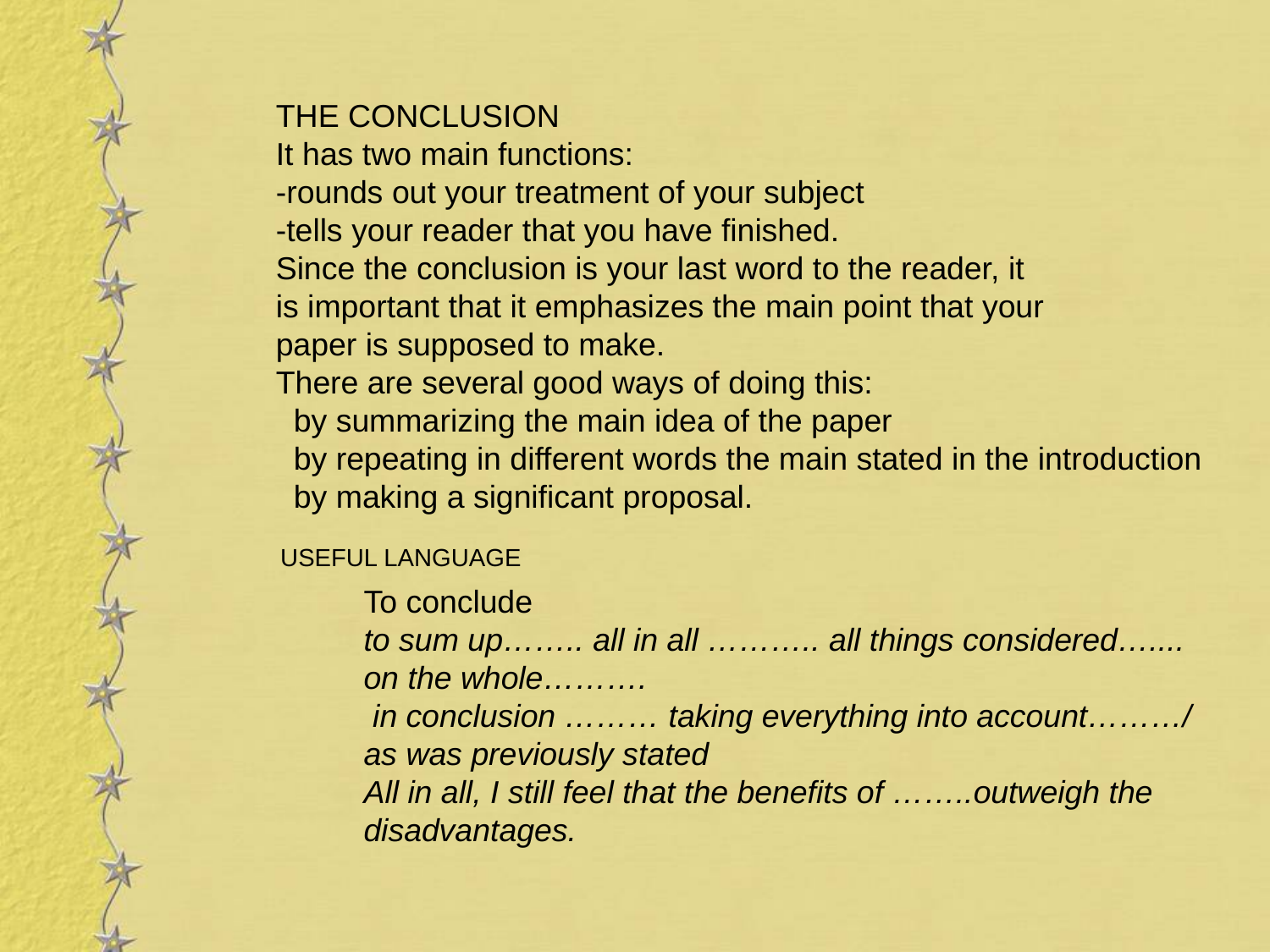

THE CONCLUSION
It has two main functions:
-rounds out your treatment of your subject
-tells your reader that you have finished.
Since the conclusion is your last word to the reader, it
is important that it emphasizes the main point that your
paper is supposed to make.
There are several good ways of doing this:
  by summarizing the main idea of the paper
  by repeating in different words the main stated in the introduction
  by making a significant proposal.
USEFUL LANGUAGE
To conclude
to sum up…….. all in all ……….. all things considered….... on the whole……….
 in conclusion ……… taking everything into account………/ as was previously stated
All in all, I still feel that the benefits of ……..outweigh the disadvantages.